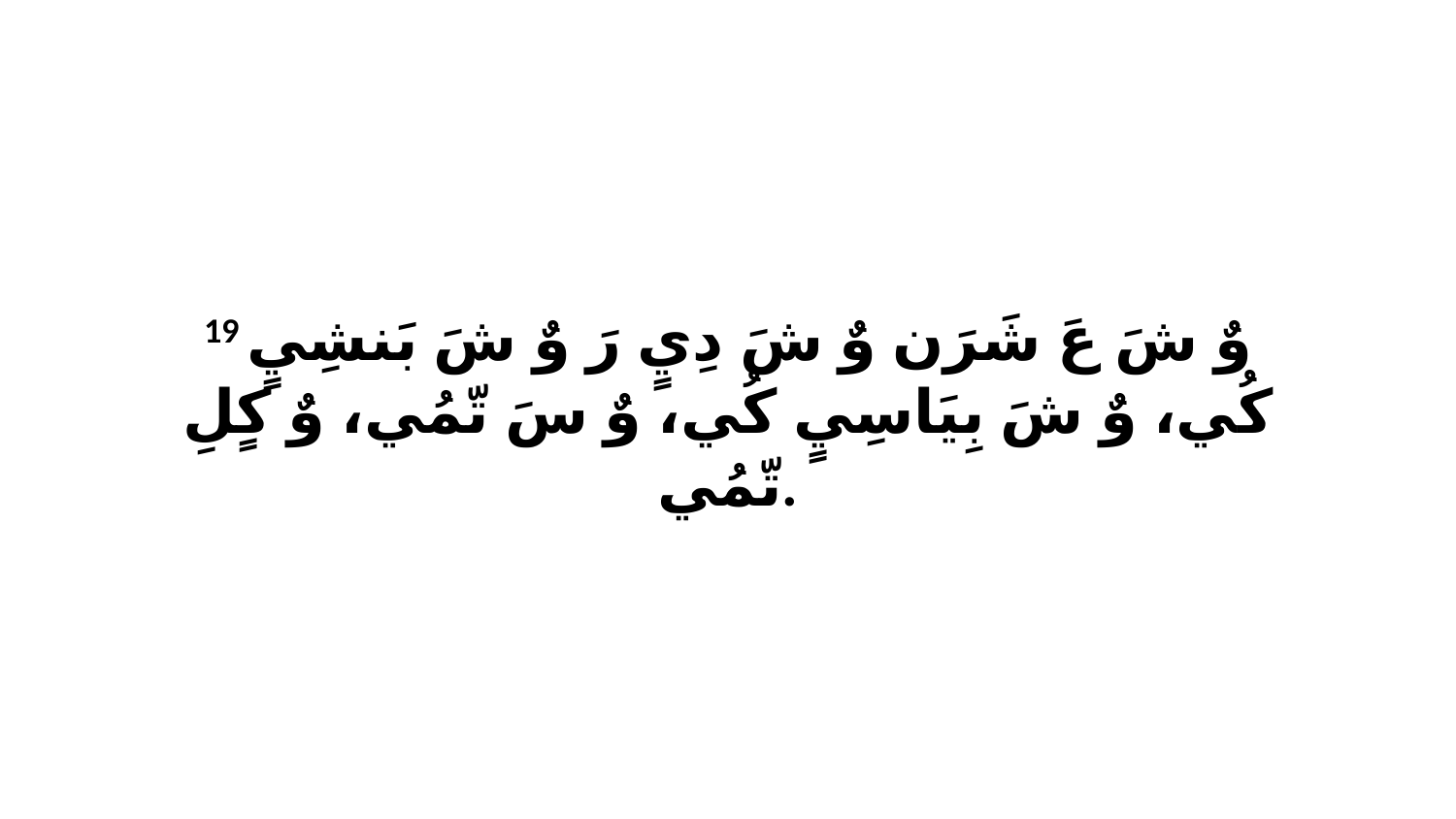

19 وٌ شَ عَ شَرَن وٌ شَ دِيٍ رَ وٌ شَ بَنشِيٍ كُي، وٌ شَ بِيَاسِيٍ كُي، وٌ سَ تّمُي، وٌ كٍلِ تّمُي.